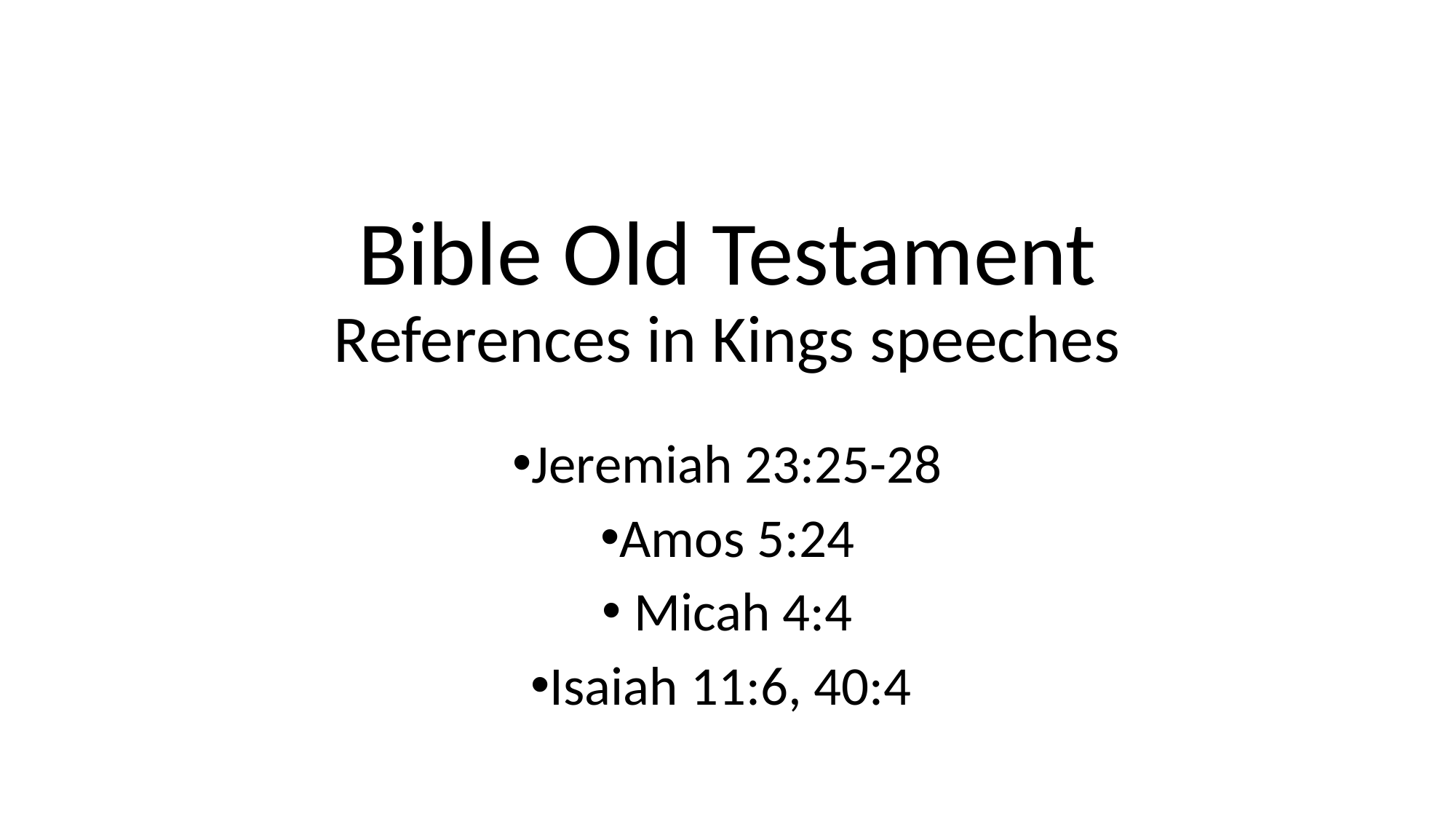

# Bible Old Testament References in Kings speeches
Jeremiah 23:25-28
Amos 5:24
 Micah 4:4
Isaiah 11:6, 40:4